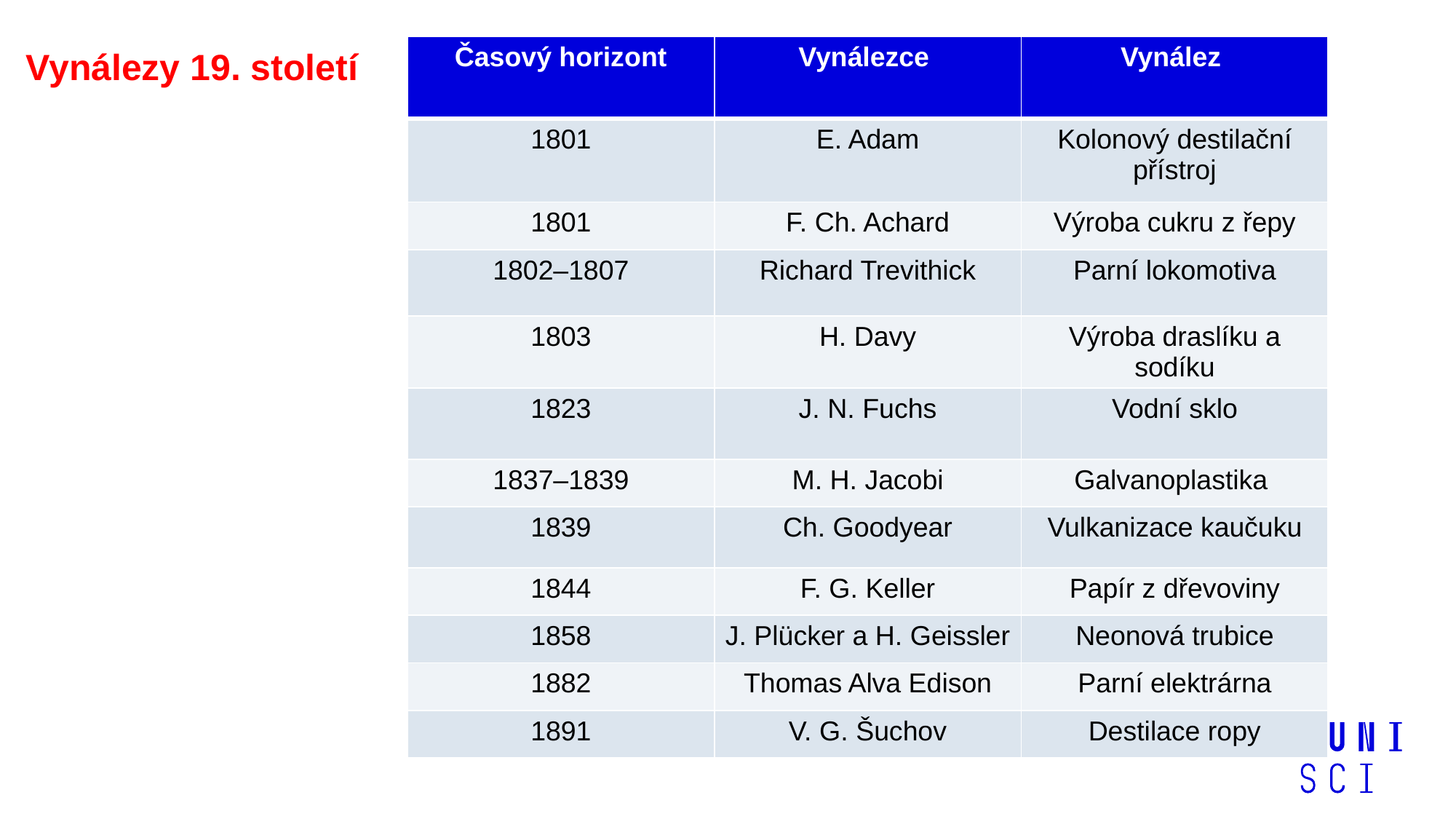

# Vynálezy 19. století
| Časový horizont | Vynálezce | Vynález |
| --- | --- | --- |
| 1801 | E. Adam | Kolonový destilační přístroj |
| 1801 | F. Ch. Achard | Výroba cukru z řepy |
| 1802–1807 | Richard Trevithick | Parní lokomotiva |
| 1803 | H. Davy | Výroba draslíku a sodíku |
| 1823 | J. N. Fuchs | Vodní sklo |
| 1837–1839 | M. H. Jacobi | Galvanoplastika |
| 1839 | Ch. Goodyear | Vulkanizace kaučuku |
| 1844 | F. G. Keller | Papír z dřevoviny |
| 1858 | J. Plücker a H. Geissler | Neonová trubice |
| 1882 | Thomas Alva Edison | Parní elektrárna |
| 1891 | V. G. Šuchov | Destilace ropy |